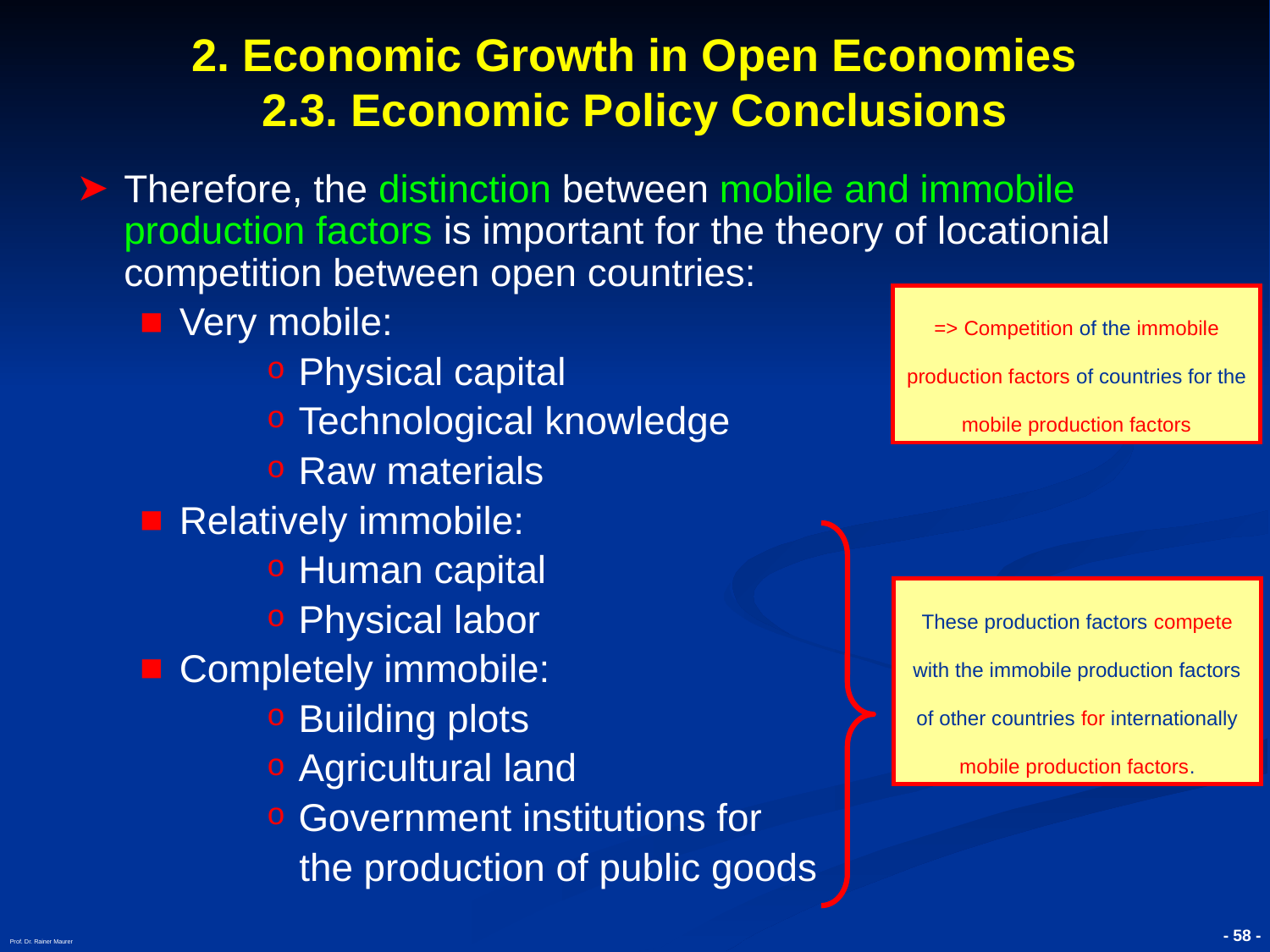

# 2. Economic Growth in Open Economies 2.3. Economic Policy Conclusions
Therefore, the distinction between mobile and immobile production factors is important for the theory of locationial competition between open countries:
Very mobile:
Physical capital
Technological knowledge
Raw materials
Relatively immobile:
Human capital
Physical labor
Completely immobile:
Building plots
Agricultural land
Government institutions for
   the production of public goods
=> Competition of the immobile production factors of countries for the mobile production factors

These production factors compete with the immobile production factors of other countries for internationally mobile production factors.
Prof. Dr. Rainer Maurer
- 58 -